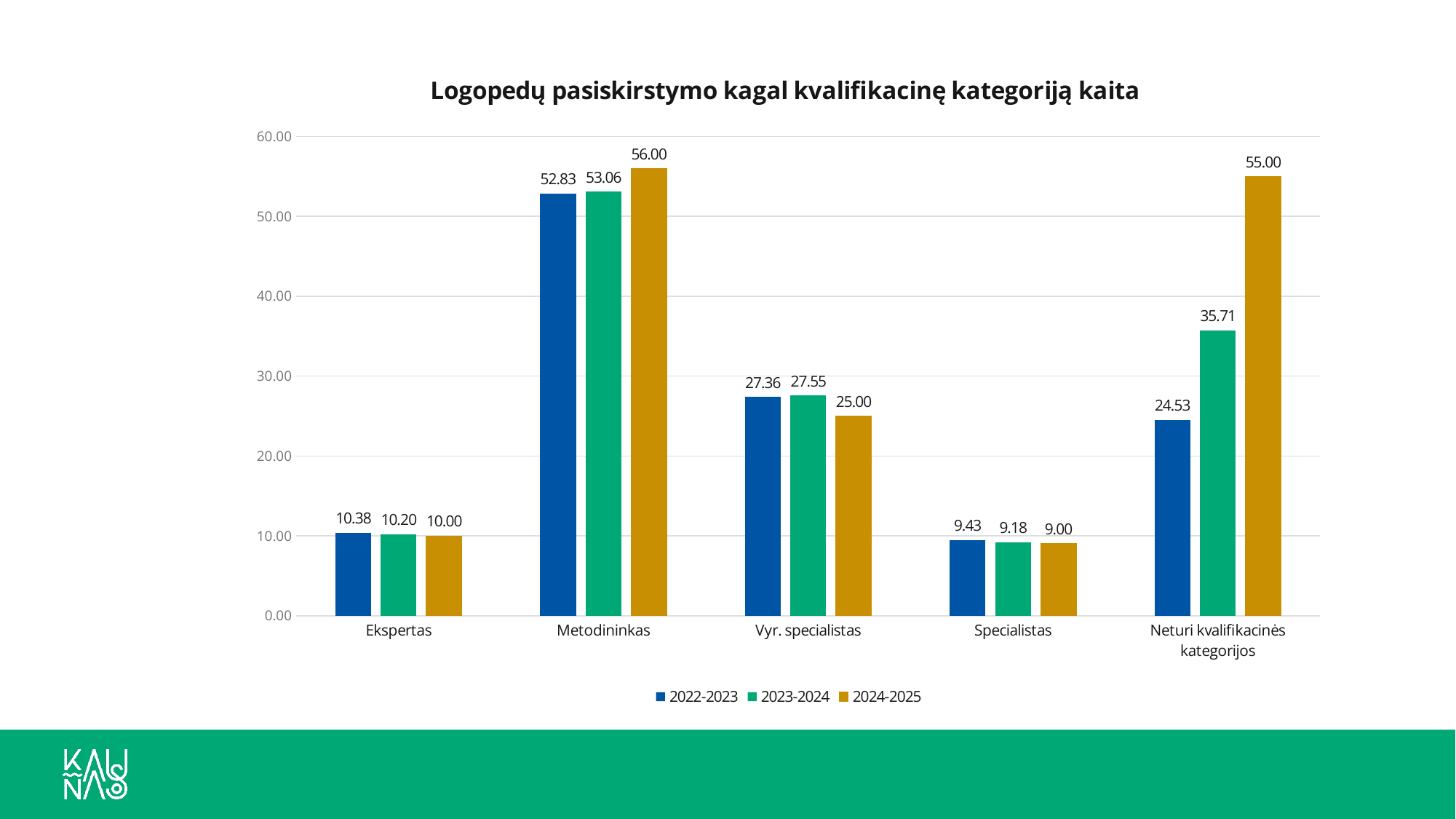

### Chart: Logopedų pasiskirstymo kagal kvalifikacinę kategoriją kaita

| Category | 2022-2023 | 2023-2024 | 2024-2025 |
|---|---|---|---|
| Ekspertas | 10.377358490566039 | 10.204081632653061 | 10.0 |
| Metodininkas | 52.83018867924528 | 53.06122448979592 | 56.0 |
| Vyr. specialistas | 27.358490566037737 | 27.551020408163264 | 25.0 |
| Specialistas | 9.433962264150944 | 9.183673469387756 | 9.0 |
| Neturi kvalifikacinės kategorijos | 24.528301886792452 | 35.714285714285715 | 55.0 |